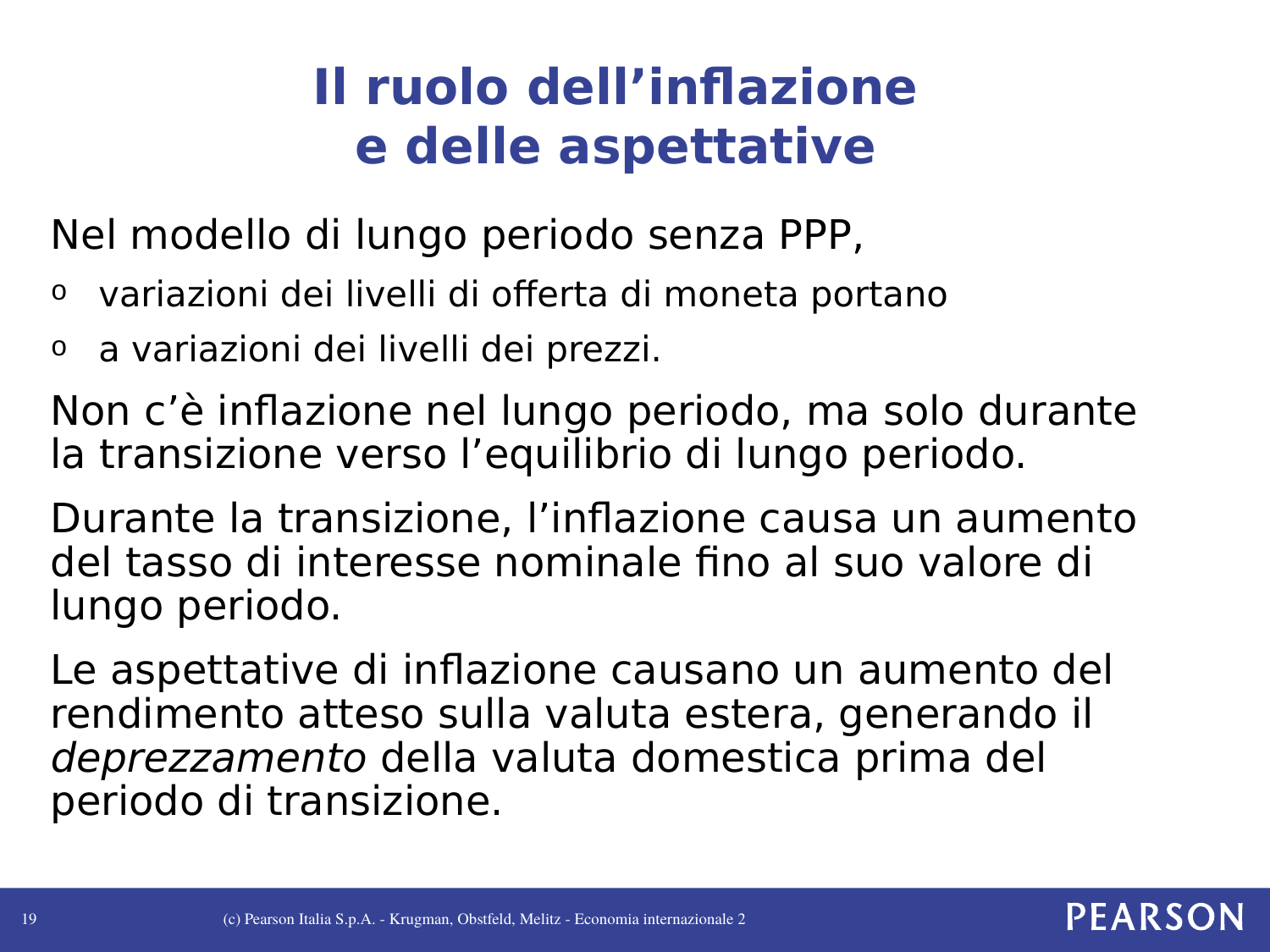

# Il ruolo dell’inflazione e delle aspettative
Nel modello di lungo periodo senza PPP,
variazioni dei livelli di offerta di moneta portano
a variazioni dei livelli dei prezzi.
Non c’è inflazione nel lungo periodo, ma solo durante la transizione verso l’equilibrio di lungo periodo.
Durante la transizione, l’inflazione causa un aumento del tasso di interesse nominale fino al suo valore di lungo periodo.
Le aspettative di inflazione causano un aumento del rendimento atteso sulla valuta estera, generando il deprezzamento della valuta domestica prima del periodo di transizione.
19
(c) Pearson Italia S.p.A. - Krugman, Obstfeld, Melitz - Economia internazionale 2